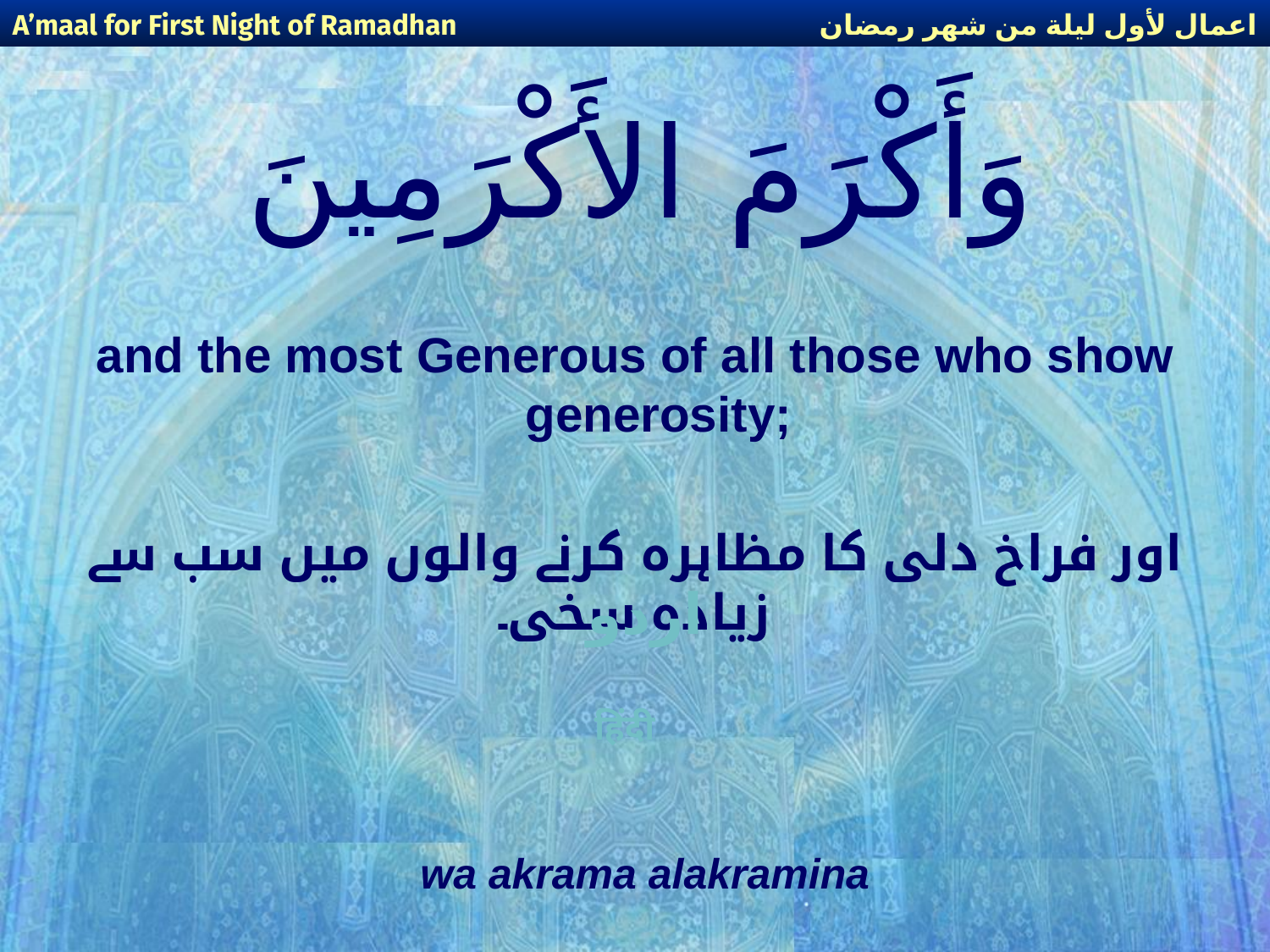

اعمال لأول ليلة من شهر رمضان
A’maal for First Night of Ramadhan
# وَأَكْرَمَ الأَكْرَمِينَ
and the most Generous of all those who show generosity;

اور فراخ دلی کا مظاہرہ کرنے والوں میں سب سے زیادہ سخی۔

اردو
हिंदी
wa akrama alakramina